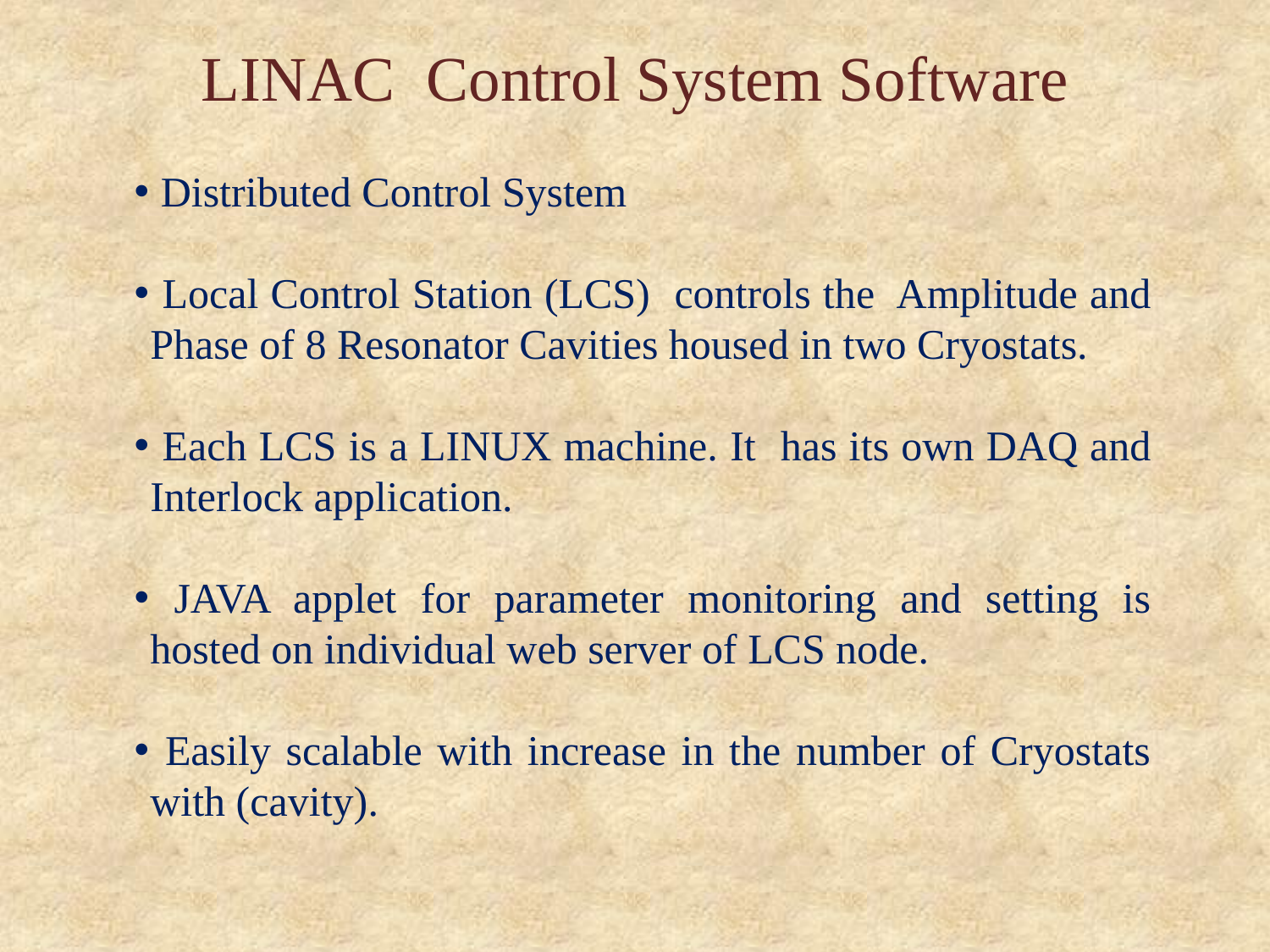

LINAC  Control System Software
 Distributed Control System

 Local Control Station (LCS)  controls the  Amplitude and Phase of 8 Resonator Cavities housed in two Cryostats.

 Each LCS is a LINUX machine. It  has its own DAQ and Interlock application.

 JAVA applet for parameter monitoring and setting is hosted on individual web server of LCS node.

 Easily scalable with increase in the number of Cryostats with (cavity).